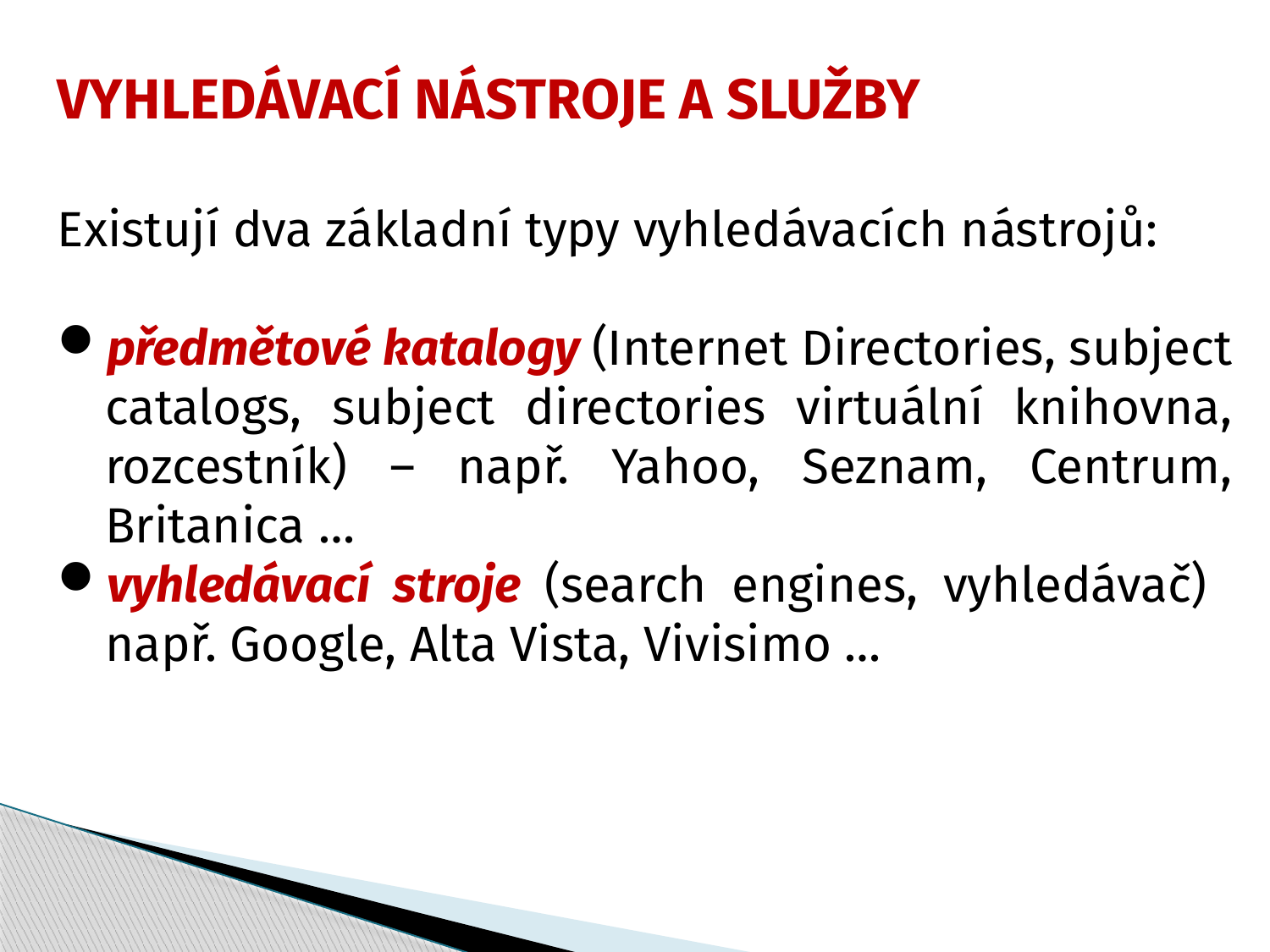

VYHLEDÁVACÍ NÁSTROJE A SLUŽBY

Existují dva základní typy vyhledávacích nástrojů:

předmětové katalogy (Internet Directories, subject catalogs, subject directories virtuální knihovna, rozcestník) – např. Yahoo, Seznam, Centrum, Britanica …
vyhledávací stroje (search engines, vyhledávač)  např. Google, Alta Vista, Vivisimo …